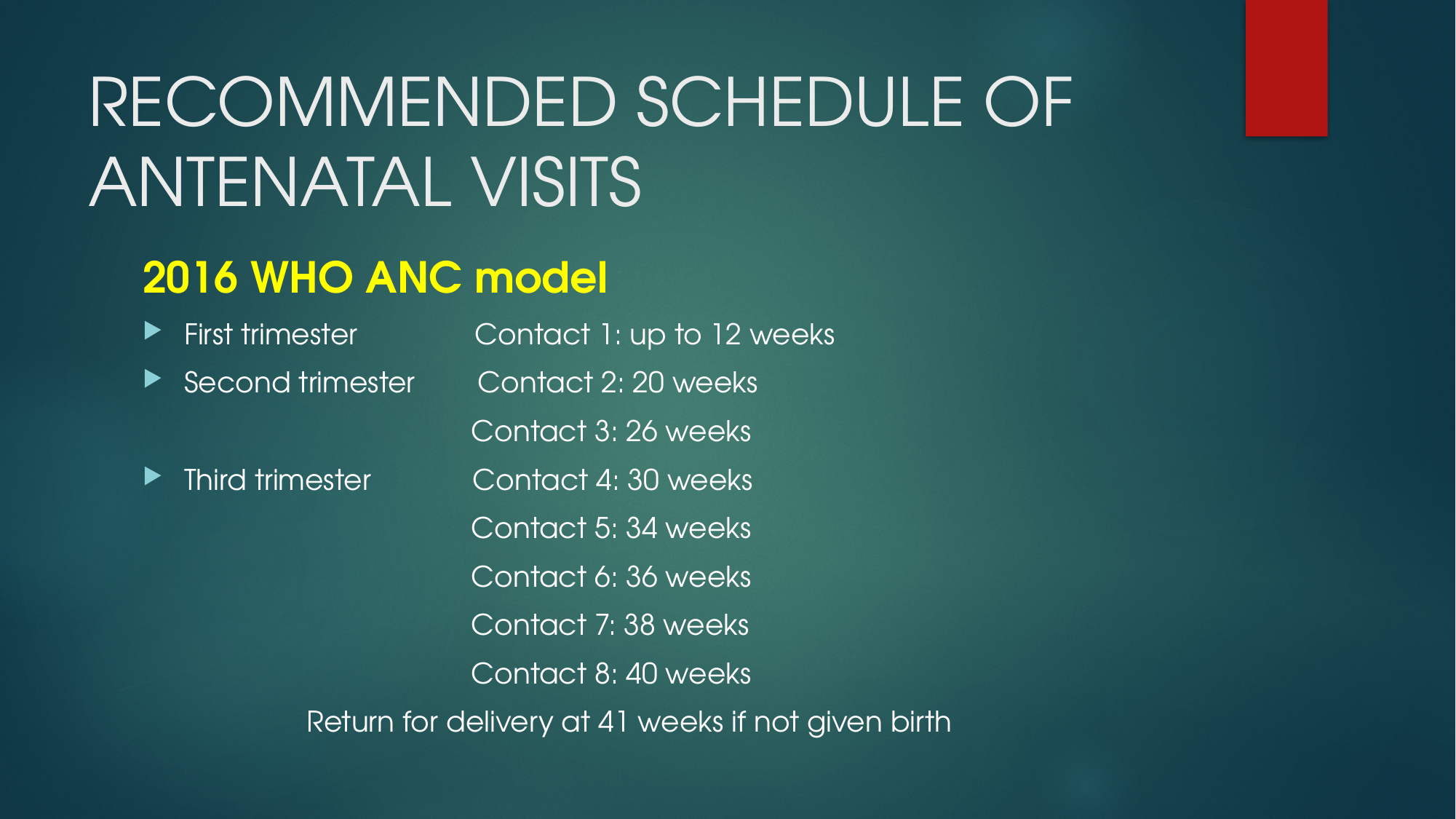

# RECOMMENDED SCHEDULE OF ANTENATAL VISITS
2016 WHO ANC model
First trimester               Contact 1: up to 12 weeks
Second trimester        Contact 2: 20 weeks
                                          Contact 3: 26 weeks
Third trimester             Contact 4: 30 weeks
                                          Contact 5: 34 weeks
                                          Contact 6: 36 weeks
                                          Contact 7: 38 weeks
                                          Contact 8: 40 weeks
                     Return for delivery at 41 weeks if not given birth